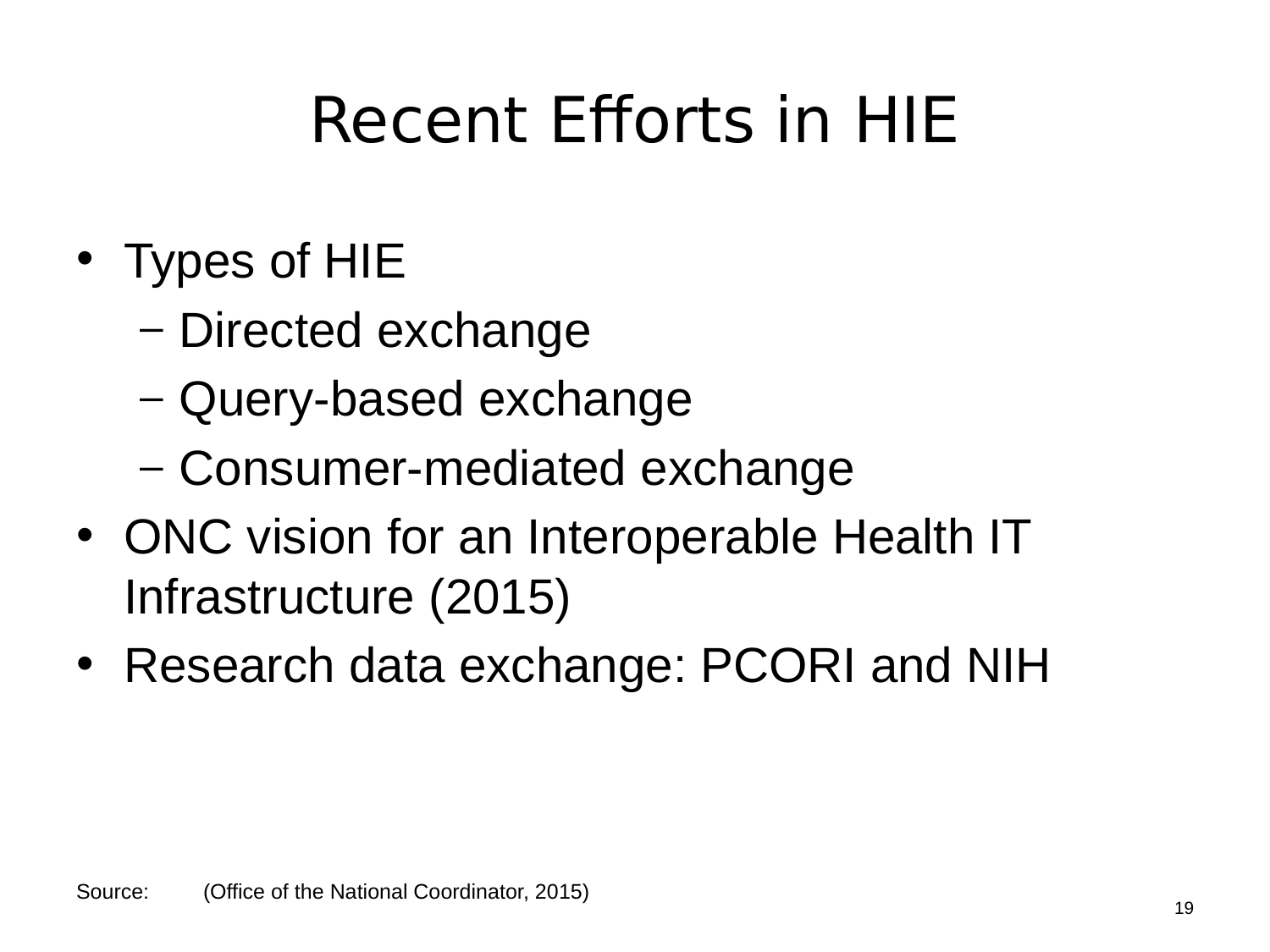

# Recent Efforts in HIE
Types of HIE
Directed exchange
Query-based exchange
Consumer-mediated exchange
ONC vision for an Interoperable Health IT Infrastructure (2015)
Research data exchange: PCORI and NIH
19
Source:	(Office of the National Coordinator, 2015)